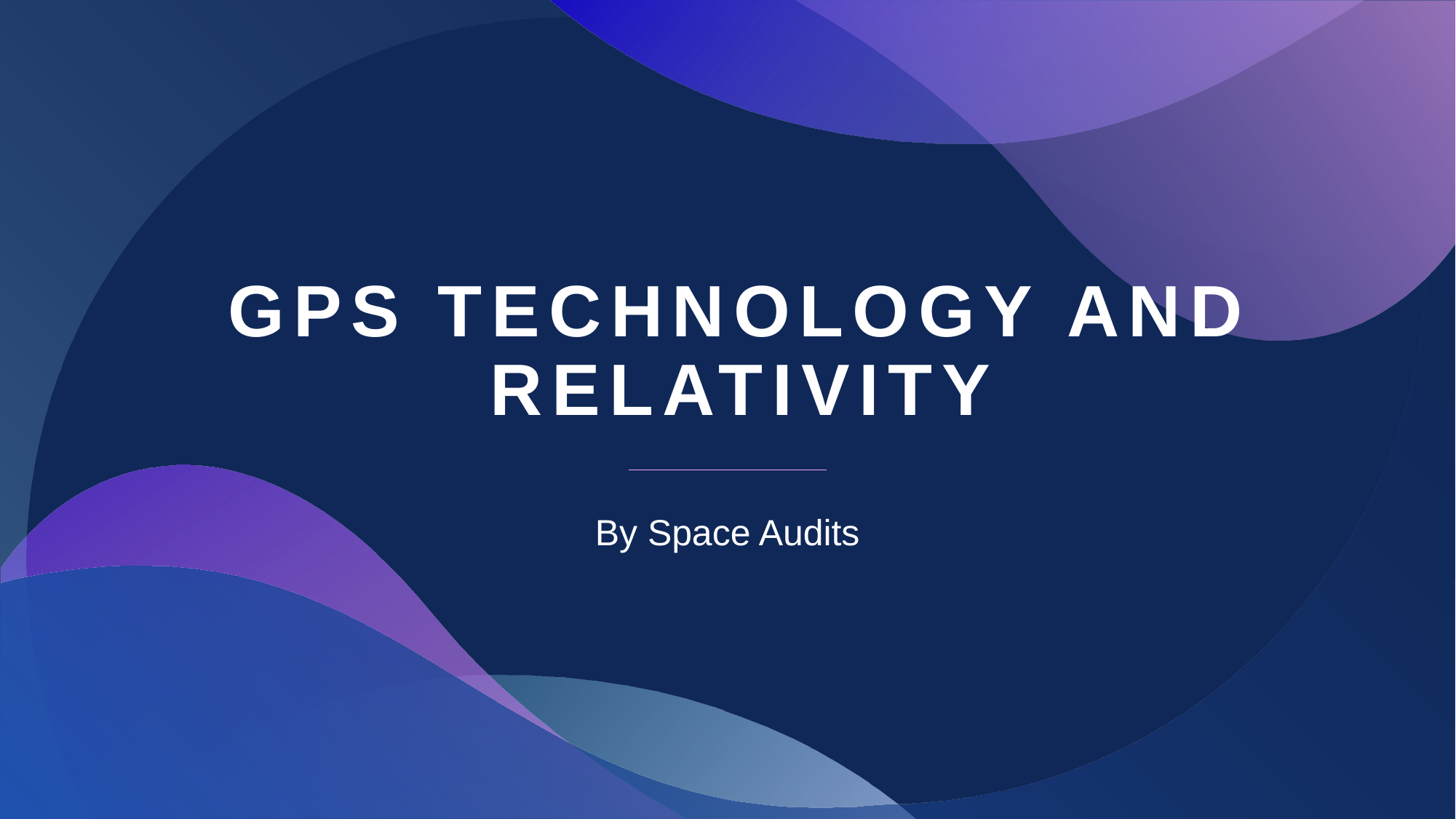

# GPS Technology and Relativity
By Space Audits